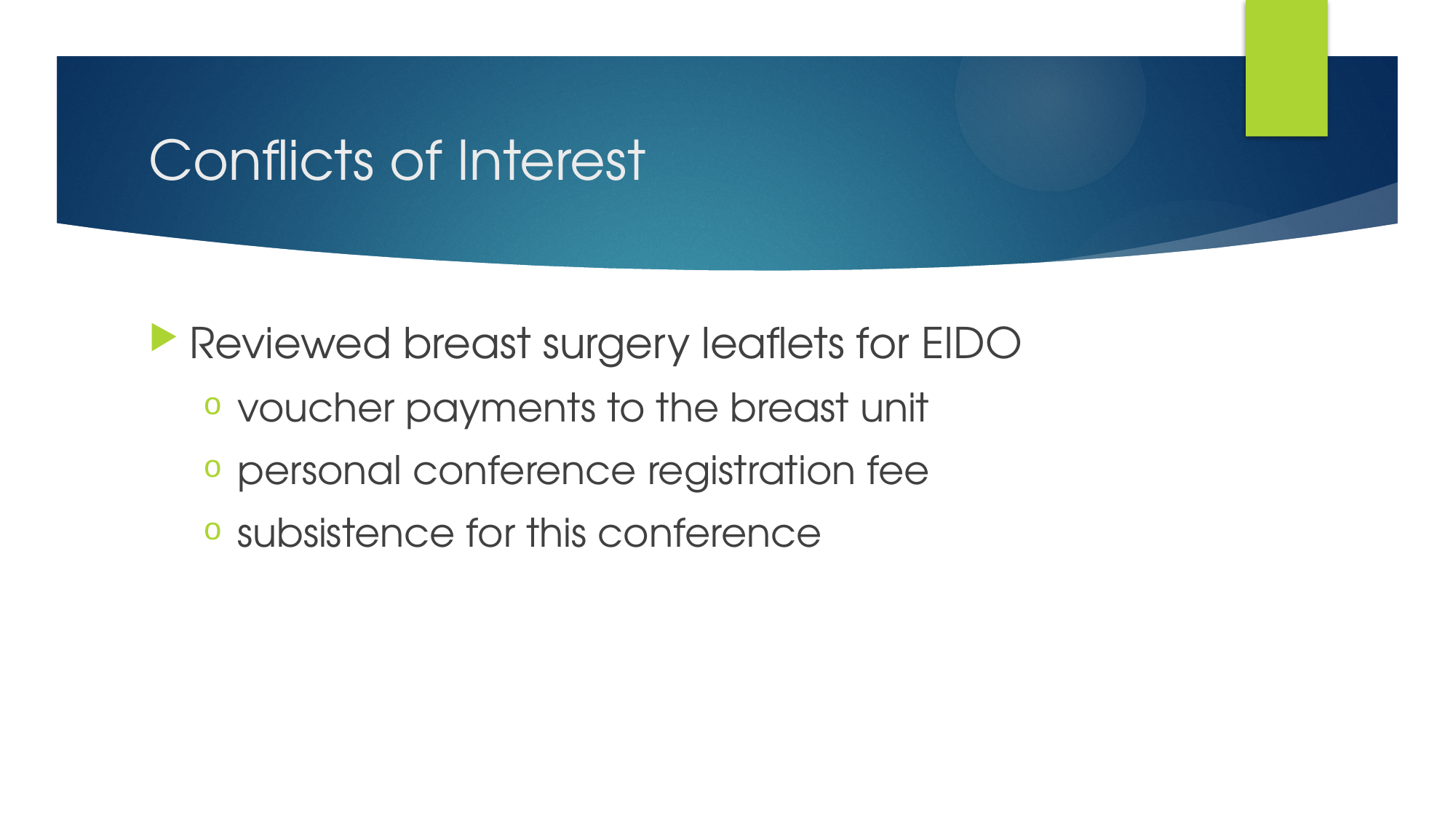

# Conflicts of Interest
Reviewed breast surgery leaflets for EIDO
voucher payments to the breast unit
personal conference registration fee
subsistence for this conference